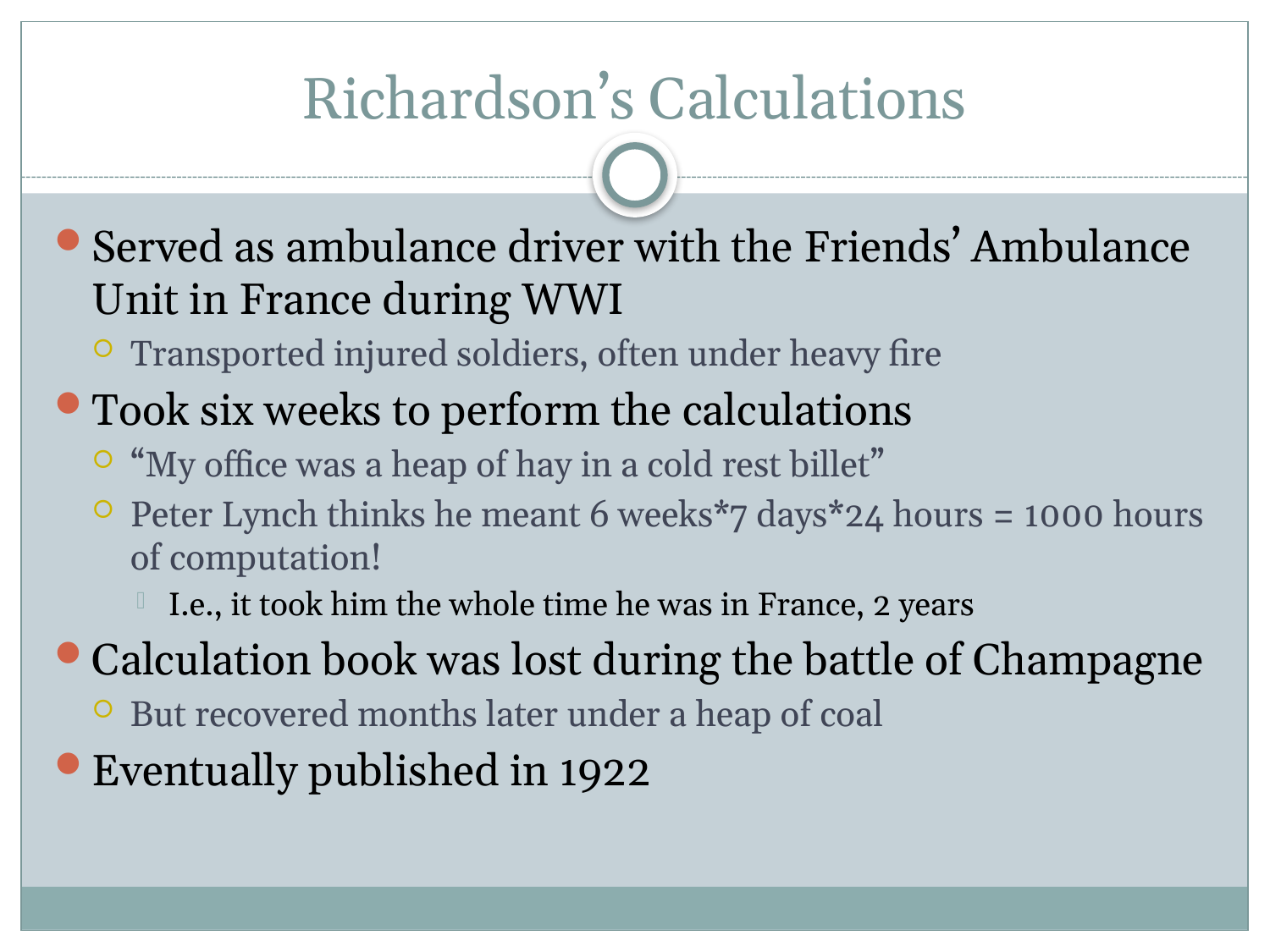

# Richardson’s Calculations
Served as ambulance driver with the Friends’ Ambulance Unit in France during WWI
Transported injured soldiers, often under heavy fire
Took six weeks to perform the calculations
“My office was a heap of hay in a cold rest billet”
Peter Lynch thinks he meant 6 weeks*7 days*24 hours = 1000 hours of computation!
I.e., it took him the whole time he was in France, 2 years
Calculation book was lost during the battle of Champagne
But recovered months later under a heap of coal
Eventually published in 1922